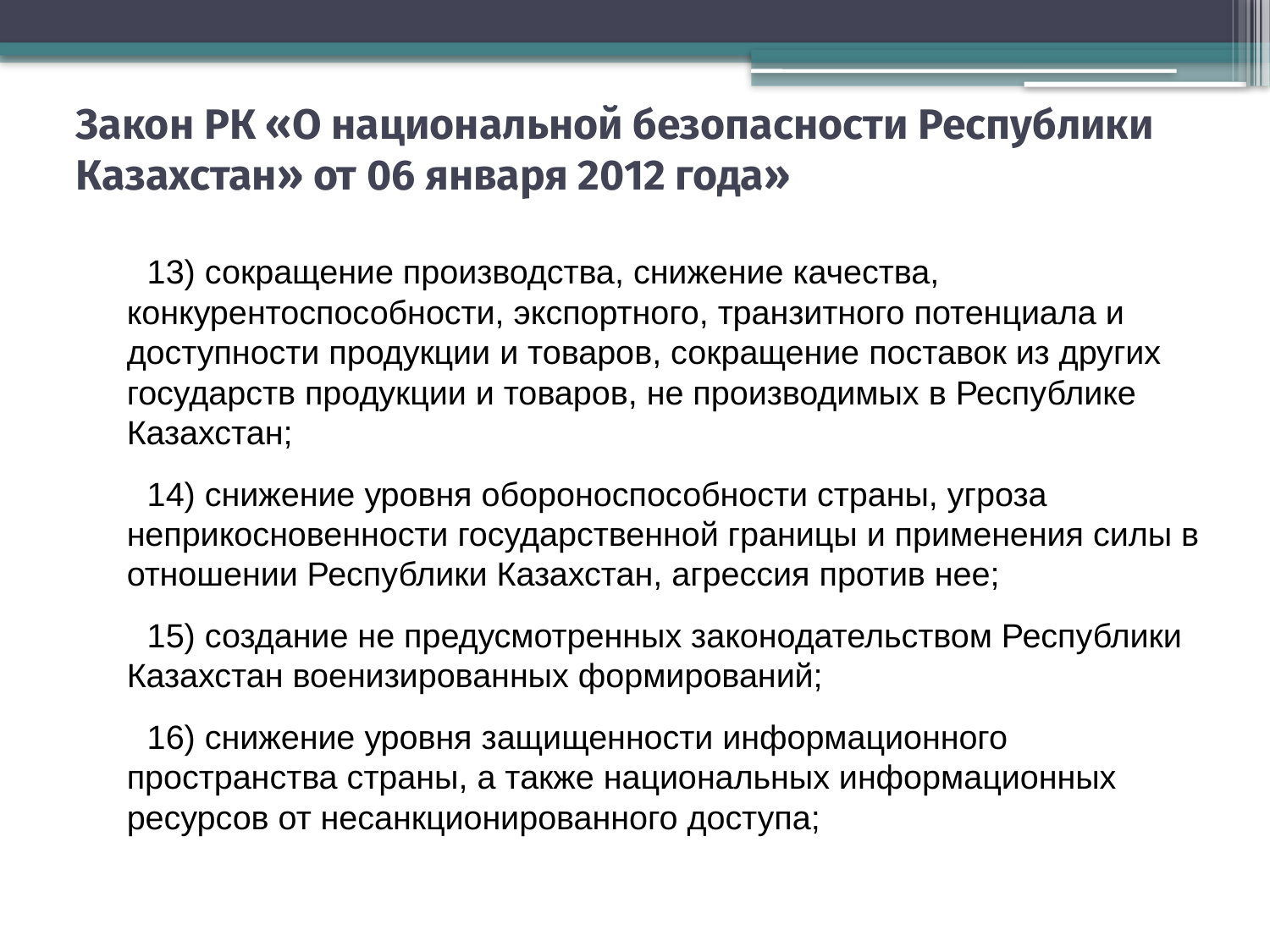

# Закон РК «О национальной безопасности Республики Казахстан» от 06 января 2012 года»

      13) сокращение производства, снижение качества, конкурентоспособности, экспортного, транзитного потенциала и доступности продукции и товаров, сокращение поставок из других государств продукции и товаров, не производимых в Республике Казахстан;
      14) снижение уровня обороноспособности страны, угроза неприкосновенности государственной границы и применения силы в отношении Республики Казахстан, агрессия против нее;
      15) создание не предусмотренных законодательством Республики Казахстан военизированных формирований;
      16) снижение уровня защищенности информационного пространства страны, а также национальных информационных ресурсов от несанкционированного доступа;